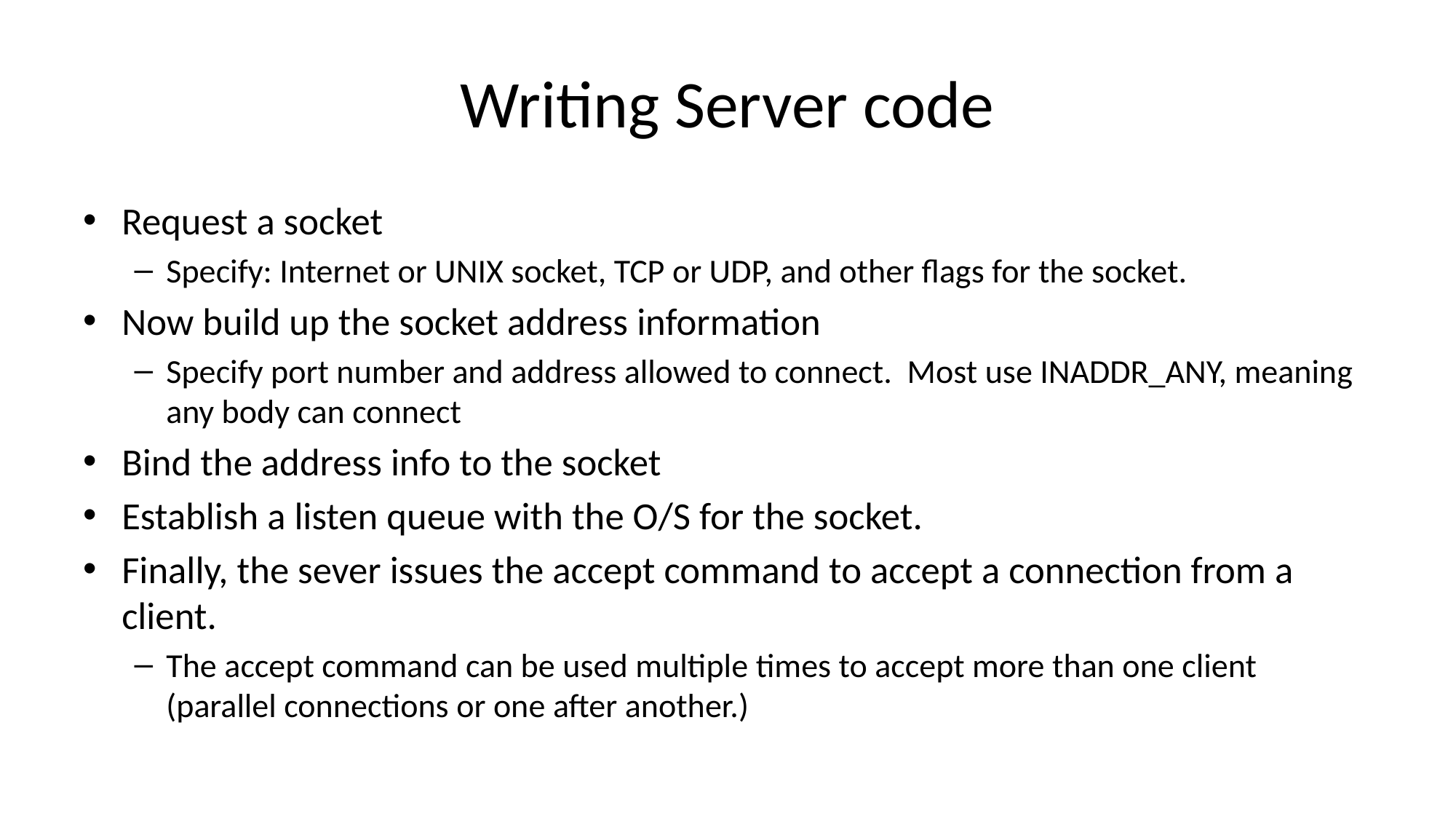

# Writing Server code
Request a socket
Specify: Internet or UNIX socket, TCP or UDP, and other flags for the socket.
Now build up the socket address information
Specify port number and address allowed to connect.  Most use INADDR_ANY, meaning any body can connect
Bind the address info to the socket
Establish a listen queue with the O/S for the socket.
Finally, the sever issues the accept command to accept a connection from a client.
The accept command can be used multiple times to accept more than one client  (parallel connections or one after another.)